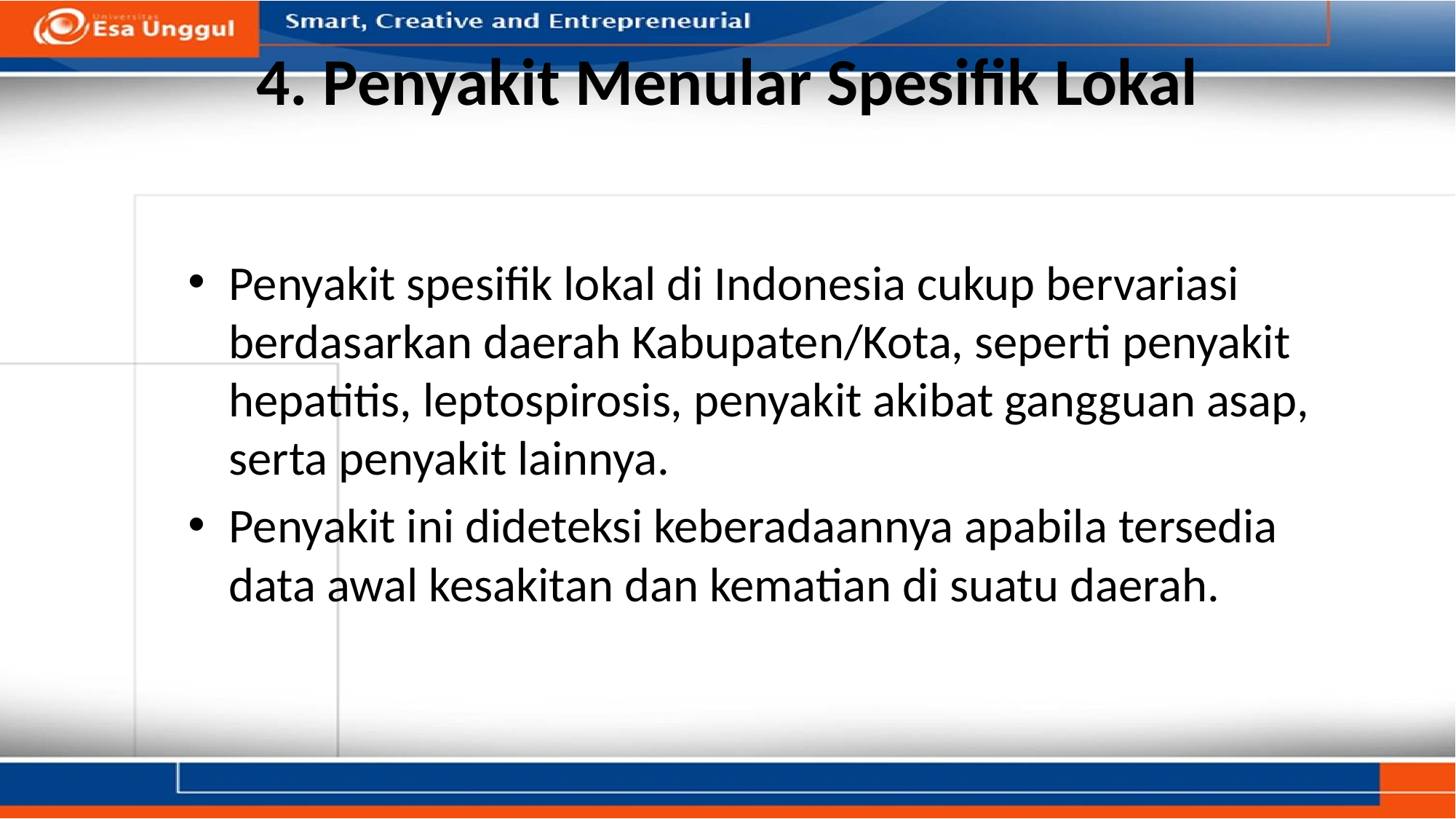

# 4. Penyakit Menular Spesifik Lokal
Penyakit spesifik lokal di Indonesia cukup bervariasi berdasarkan daerah Kabupaten/Kota, seperti penyakit hepatitis, leptospirosis, penyakit akibat gangguan asap, serta penyakit lainnya.
Penyakit ini dideteksi keberadaannya apabila tersedia data awal kesakitan dan kematian di suatu daerah.